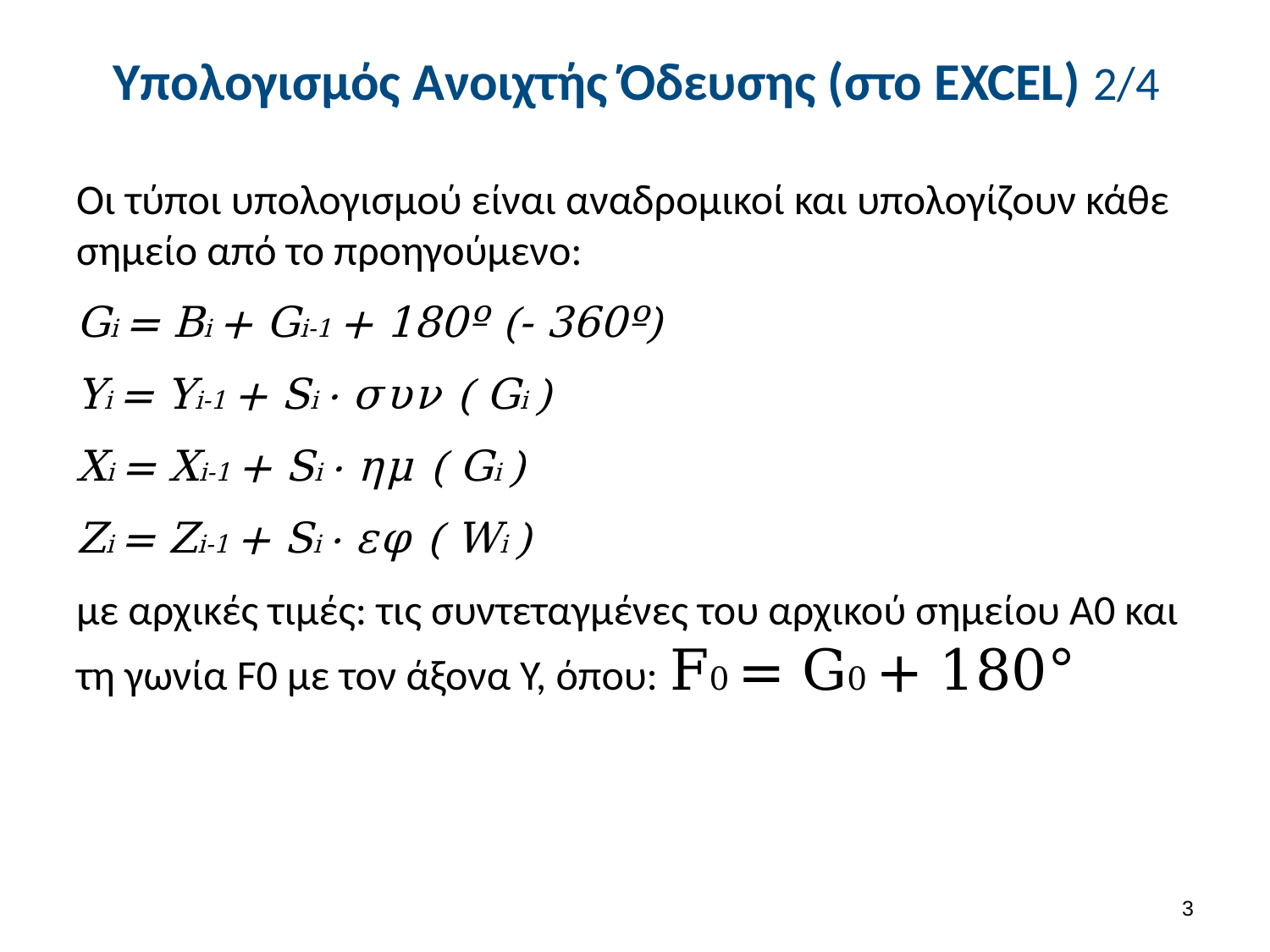

# Υπολογισμός Ανοιχτής Όδευσης (στο EXCEL) 2/4
Οι τύποι υπολογισμού είναι αναδρομικοί και υπολογίζουν κάθε σημείο από το προηγούμενο:
Gi = Bi + Gi-1 + 180º (- 360º)
Yi = Yi-1 + Si · συν ( Gi )
Xi = Xi-1 + Si · ημ ( Gi )
Zi = Zi-1 + Si · εφ ( Wi )
με αρχικές τιμές: τις συντεταγμένες του αρχικού σημείου Α0 και τη γωνία F0 με τον άξονα Υ, όπου: F0 = G0 + 180°

3